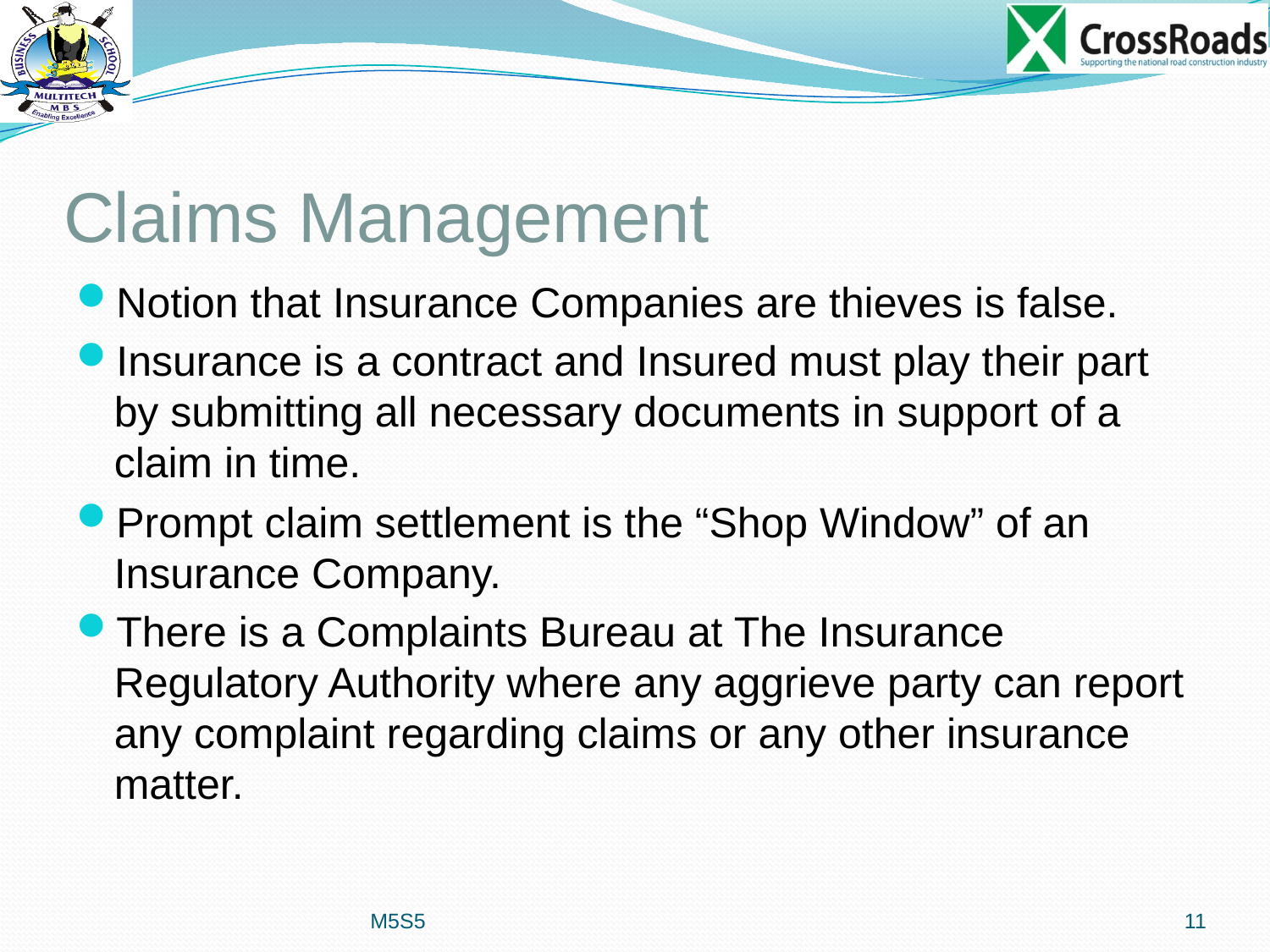

# Claims Management
Notion that Insurance Companies are thieves is false.
Insurance is a contract and Insured must play their part by submitting all necessary documents in support of a claim in time.
Prompt claim settlement is the “Shop Window” of an Insurance Company.
There is a Complaints Bureau at The Insurance Regulatory Authority where any aggrieve party can report any complaint regarding claims or any other insurance matter.
M5S5
11